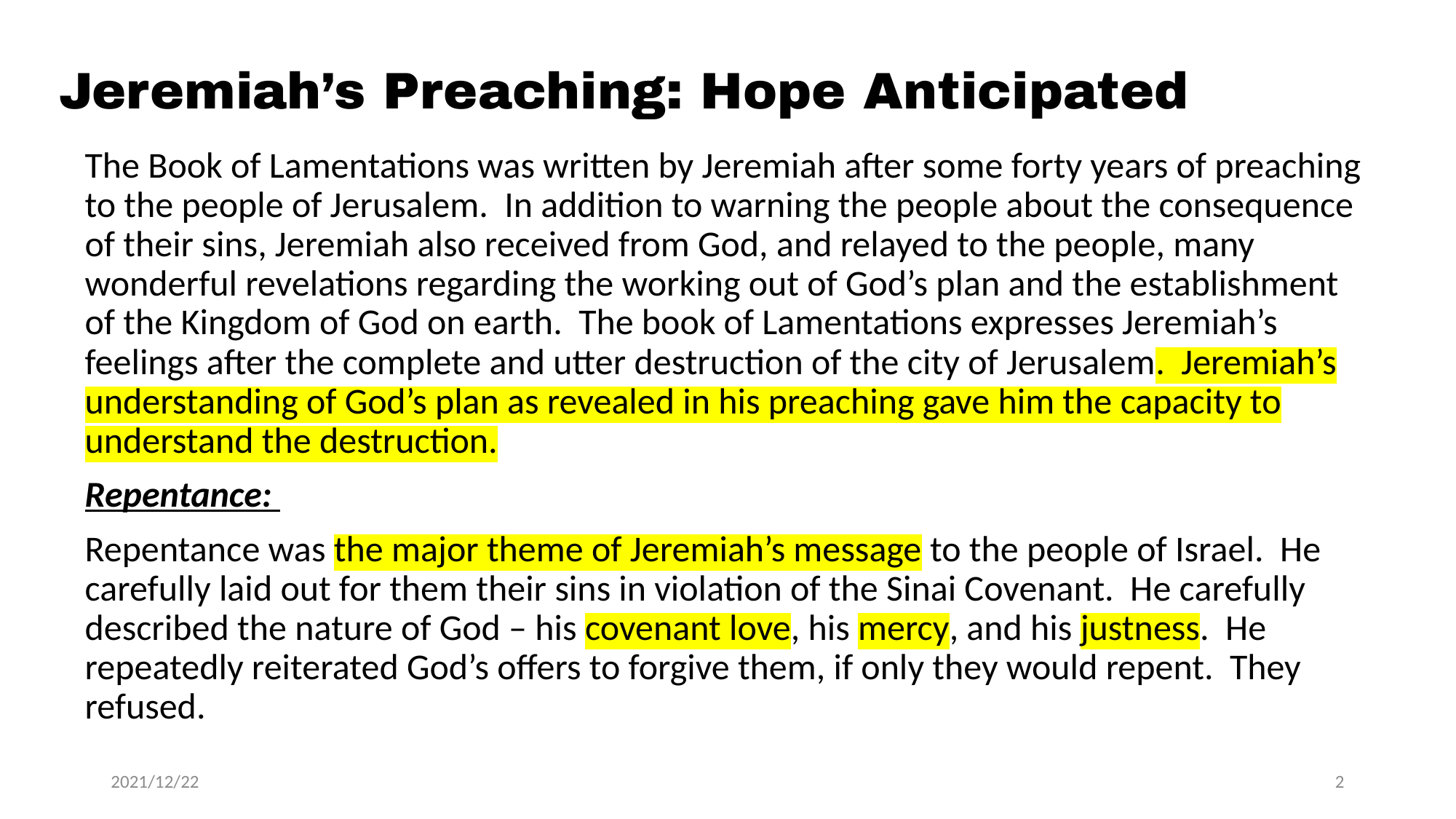

# Jeremiah’s Preaching: Hope Anticipated
The Book of Lamentations was written by Jeremiah after some forty years of preaching to the people of Jerusalem.  In addition to warning the people about the consequence of their sins, Jeremiah also received from God, and relayed to the people, many wonderful revelations regarding the working out of God’s plan and the establishment of the Kingdom of God on earth.  The book of Lamentations expresses Jeremiah’s feelings after the complete and utter destruction of the city of Jerusalem.  Jeremiah’s understanding of God’s plan as revealed in his preaching gave him the capacity to understand the destruction.
Repentance:
Repentance was the major theme of Jeremiah’s message to the people of Israel.  He carefully laid out for them their sins in violation of the Sinai Covenant.  He carefully described the nature of God – his covenant love, his mercy, and his justness.  He repeatedly reiterated God’s offers to forgive them, if only they would repent.  They refused.

2021/12/22
2